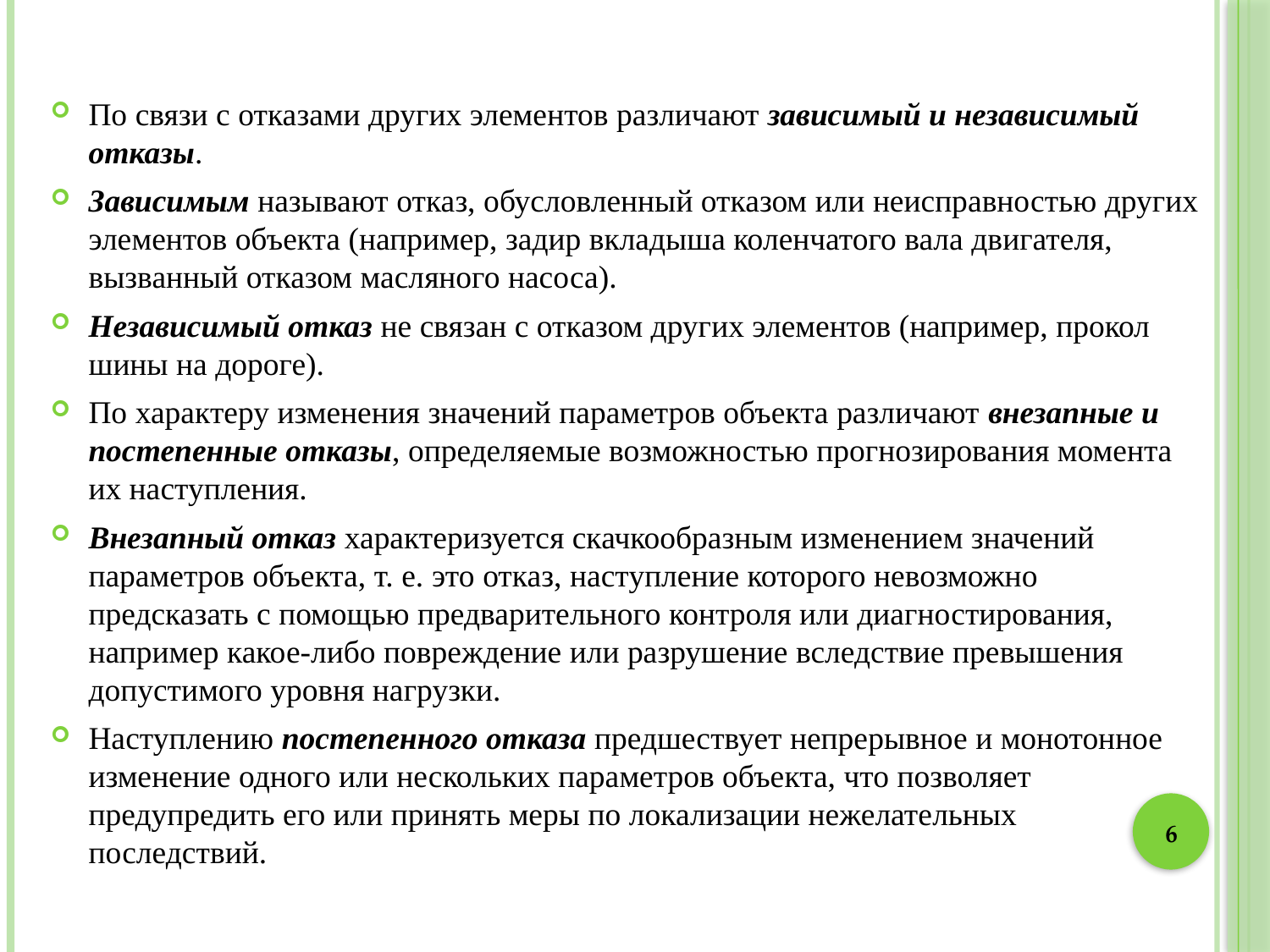

По связи с отказами других элементов различают зависимый и независимый отказы.
Зависимым называют отказ, обусловленный отказом или неисправностью других элементов объекта (например, задир вкладыша коленчатого вала двигателя, вызванный отказом масляного насоса).
Независимый отказ не связан с отказом других элементов (например, прокол шины на дороге).
По характеру изменения значений параметров объекта различают внезапные и постепенные отказы, определяемые возможностью прогнозирования момента их наступления.
Внезапный отказ характеризуется скачкообразным изменением значений параметров объекта, т. е. это отказ, наступление которого невозможно предсказать с помощью предварительного контроля или диагностирования, например какое-либо повреждение или разрушение вследствие превышения допустимого уровня нагрузки.
Наступлению постепенного отказа предшествует непрерывное и монотонное изменение одного или нескольких параметров объекта, что позволяет предупредить его или принять меры по локализации нежелательных последствий.
6